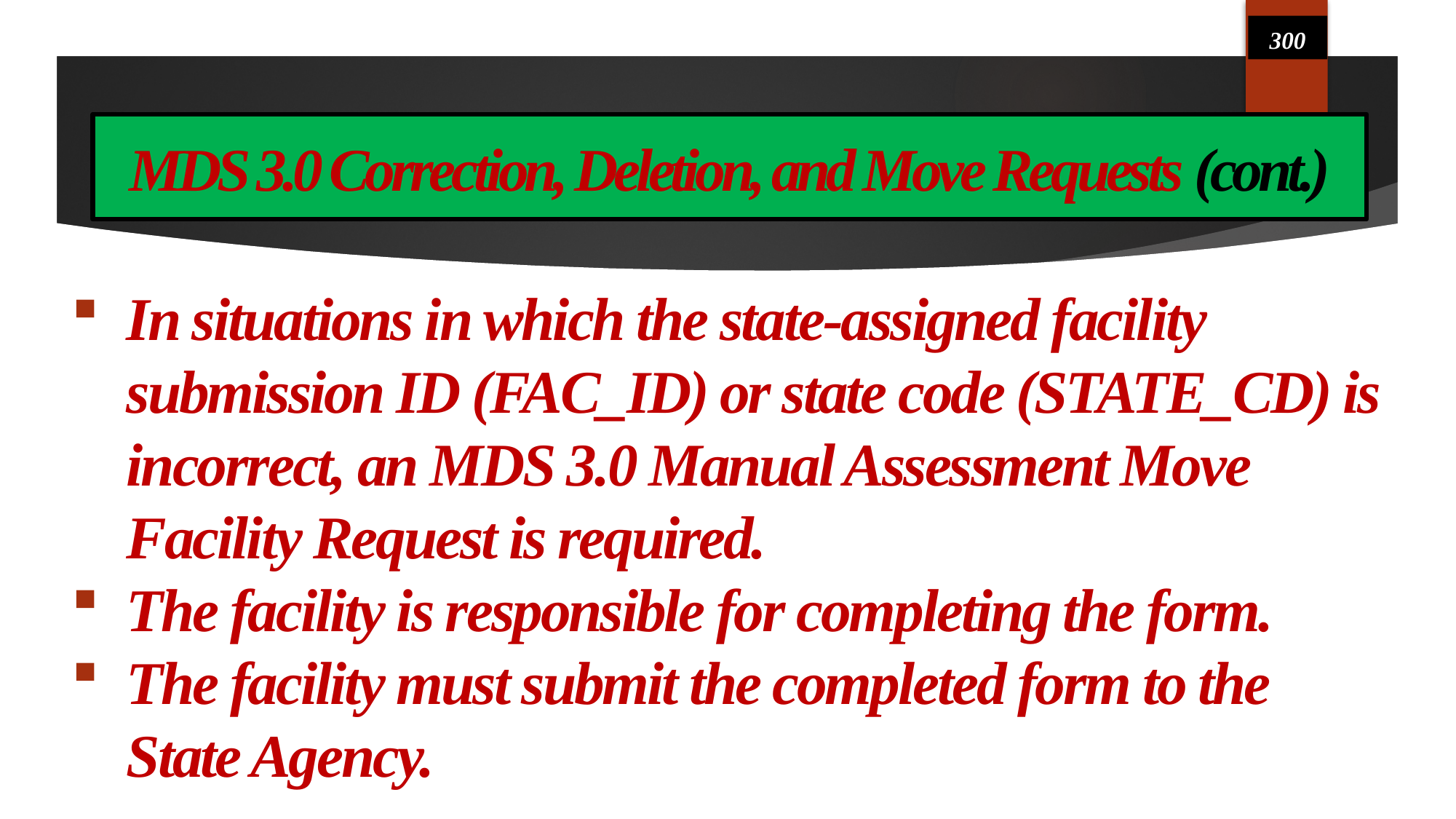

300
# MDS 3.0 Correction, Deletion, and Move Requests (cont.)
In situations in which the state-assigned facility submission ID (FAC_ID) or state code (STATE_CD) is incorrect, an MDS 3.0 Manual Assessment Move Facility Request is required.
The facility is responsible for completing the form.
The facility must submit the completed form to the State Agency.